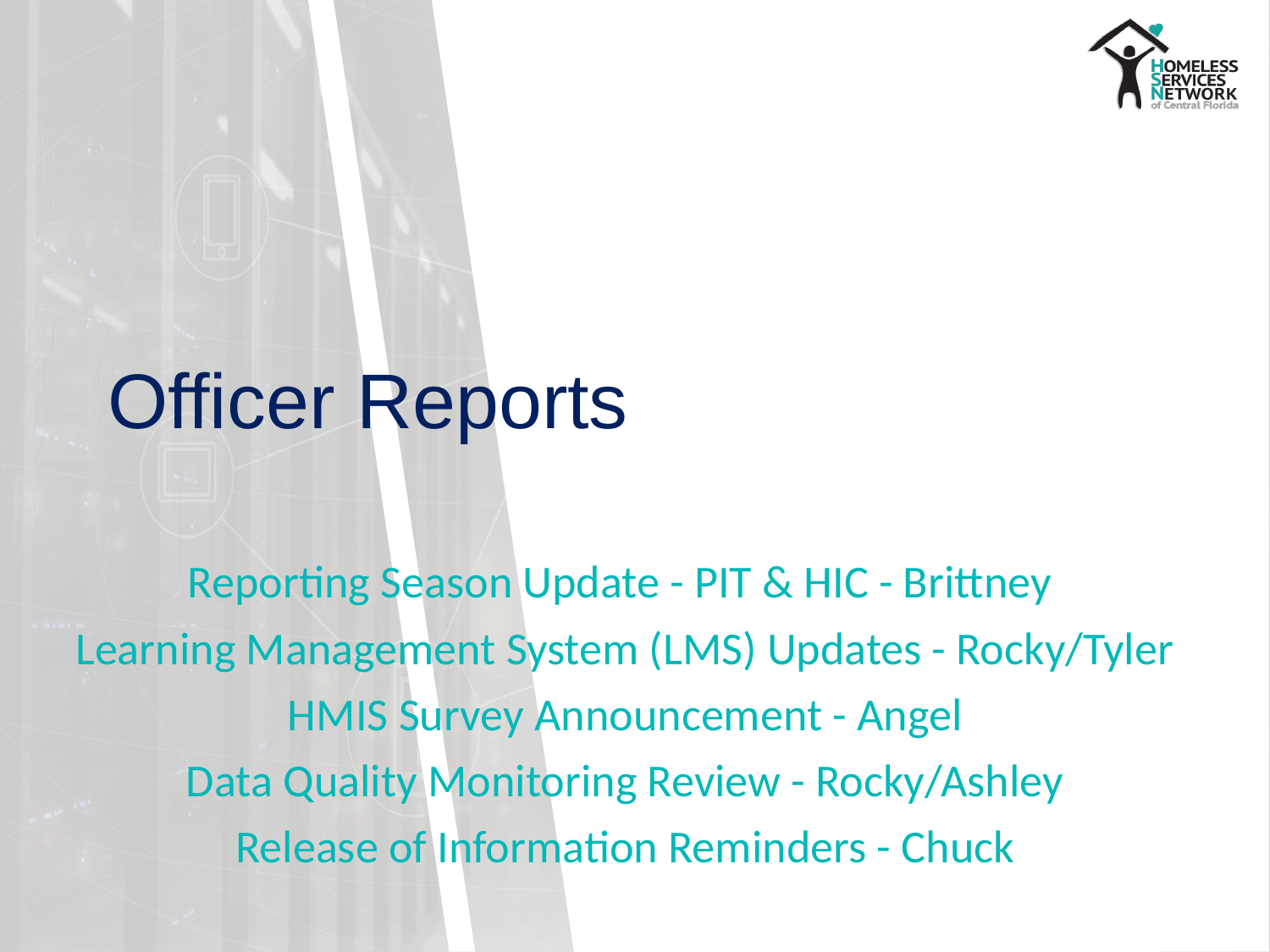

# Officer Reports
Reporting Season Update - PIT & HIC - Brittney
Learning Management System (LMS) Updates - Rocky/Tyler
HMIS Survey Announcement - Angel
Data Quality Monitoring Review - Rocky/Ashley
Release of Information Reminders - Chuck